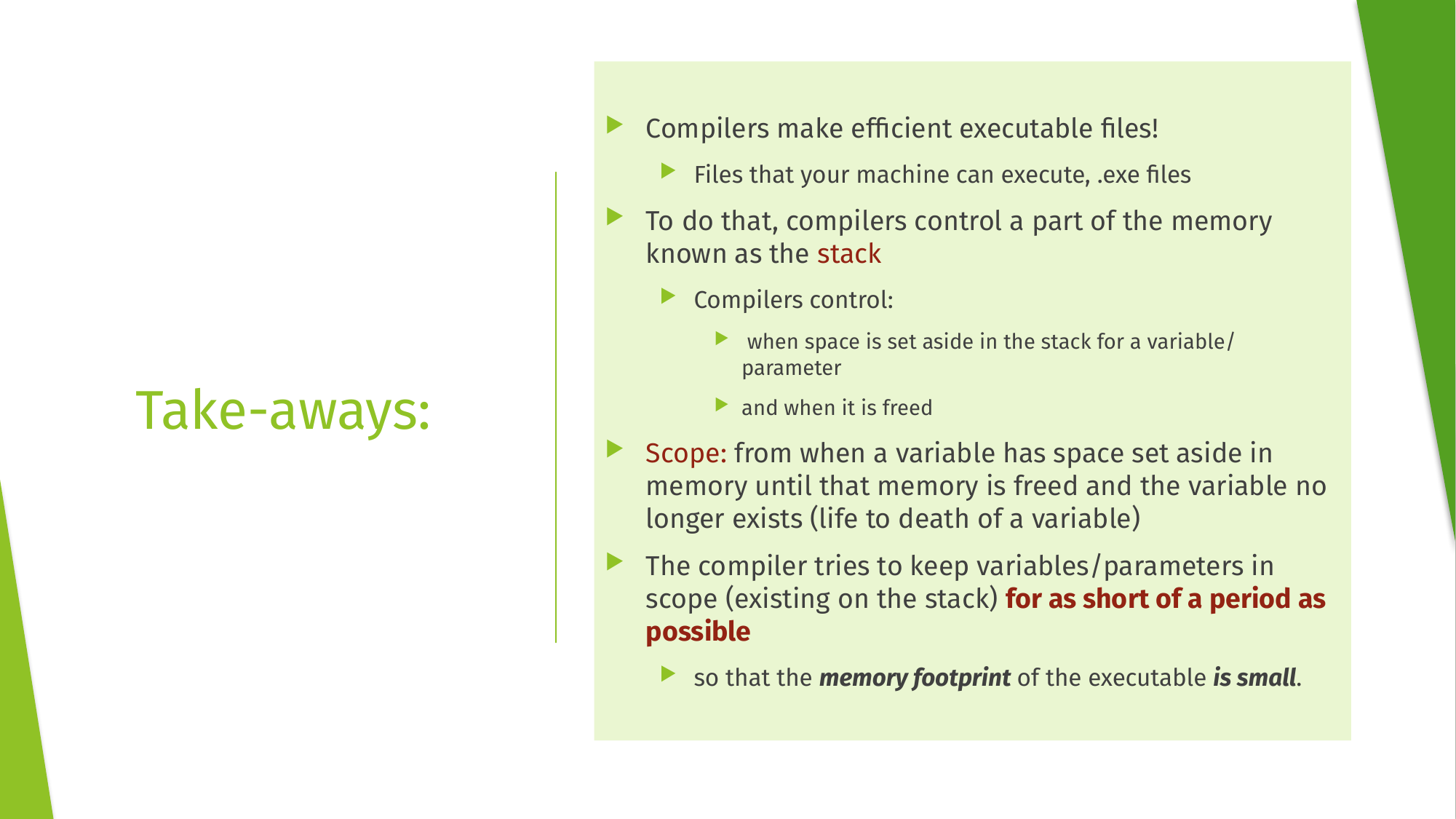

Compilers make efficient executable files!
Files that your machine can execute, .exe files
To do that, compilers control a part of the memory known as the stack
Compilers control:
 when space is set aside in the stack for a variable/ parameter
and when it is freed
Scope: from when a variable has space set aside in memory until that memory is freed and the variable no longer exists (life to death of a variable)
The compiler tries to keep variables/parameters in scope (existing on the stack) for as short of a period as possible
so that the memory footprint of the executable is small.
# Take-aways: